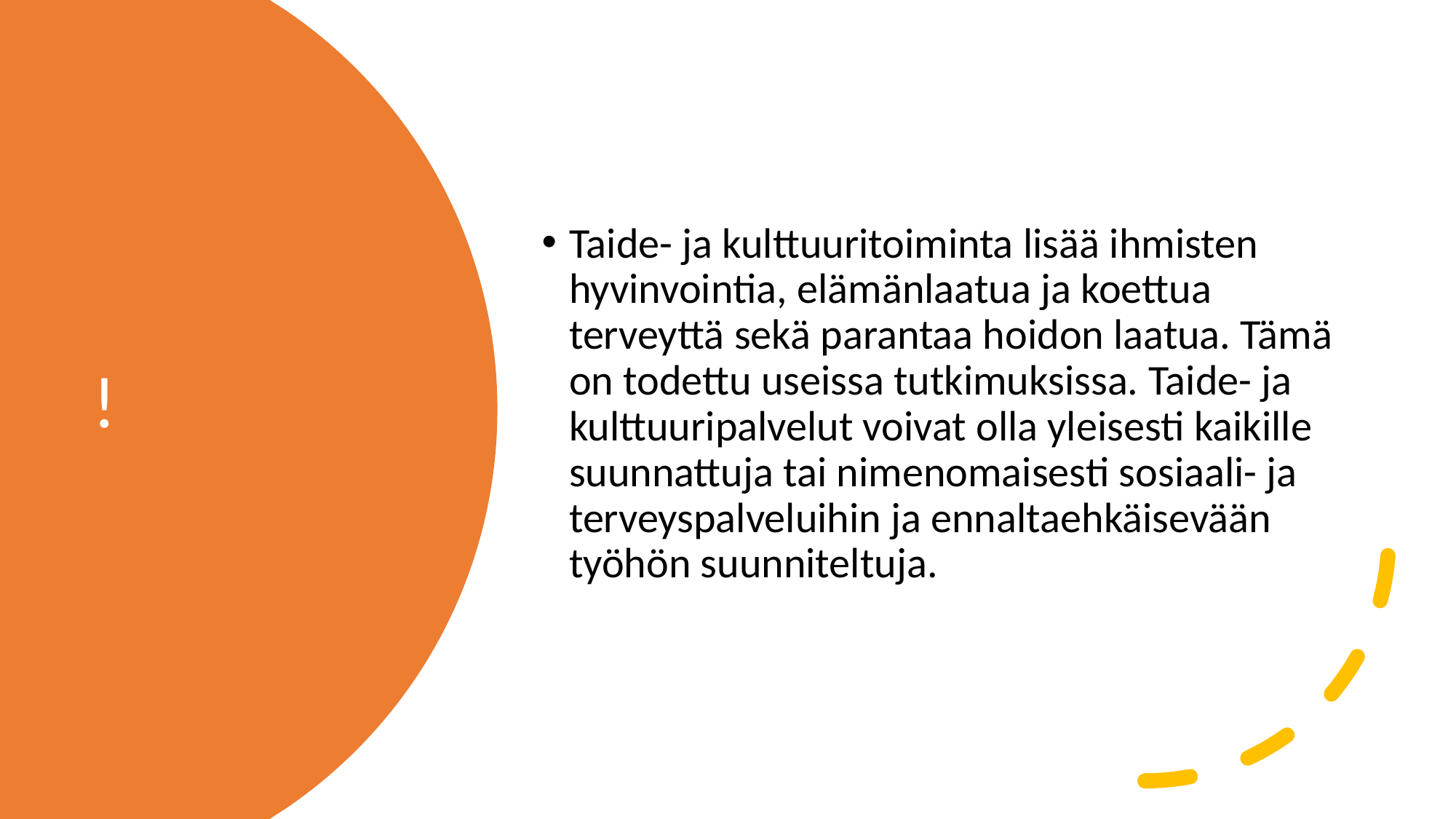

Taide- ja kulttuuritoiminta lisää ihmisten hyvinvointia, elämänlaatua ja koettua terveyttä sekä parantaa hoidon laatua. Tämä on todettu useissa tutkimuksissa. Taide- ja kulttuuripalvelut voivat olla yleisesti kaikille suunnattuja tai nimenomaisesti sosiaali- ja terveyspalveluihin ja ennaltaehkäisevään työhön suunniteltuja.
# !